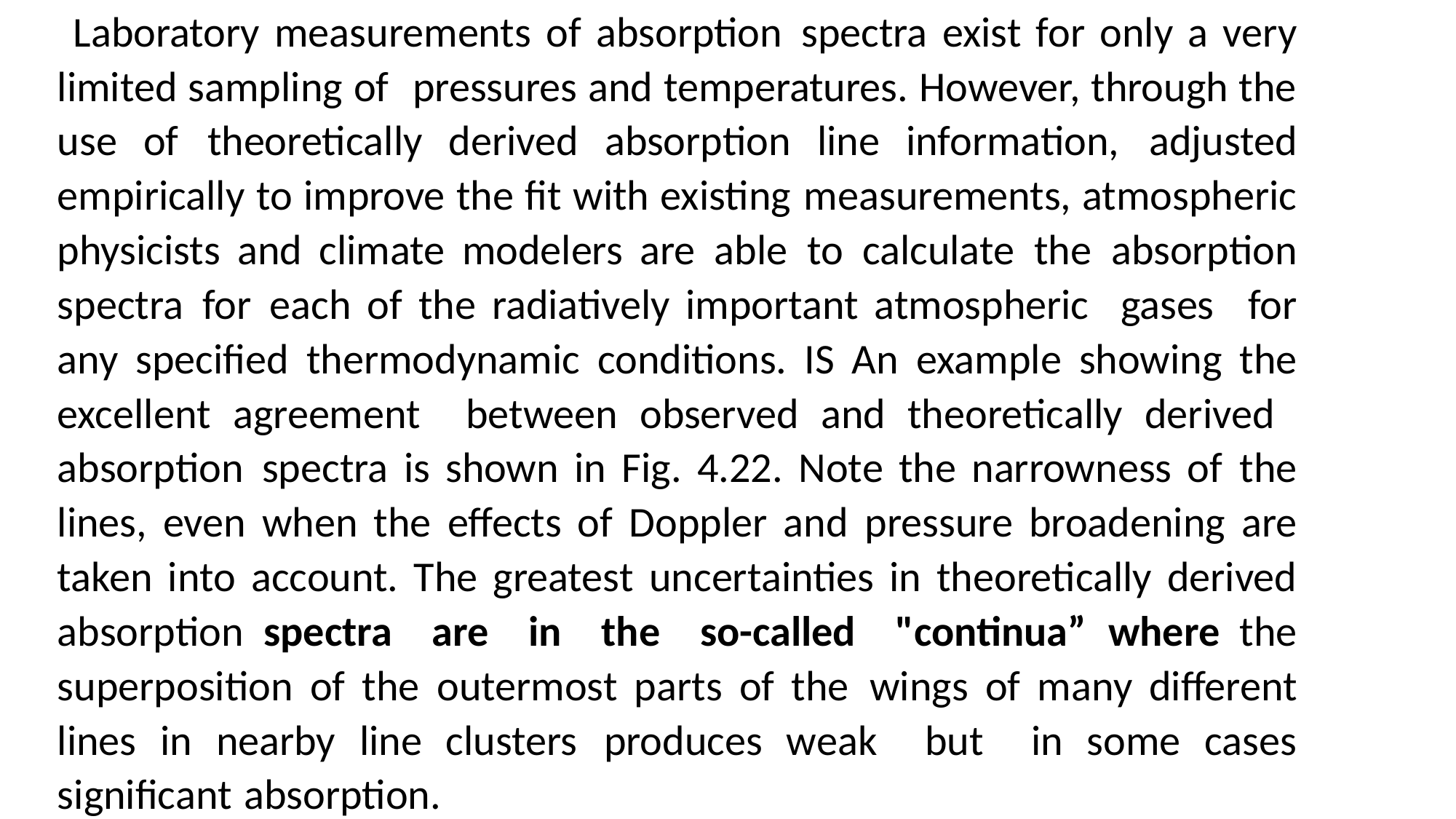

Laboratory measurements of absorption spectra exist for only a very limited sampling of  pressures and temperatures. However, through the use of theo­retically derived absorption line information, adjusted empirically to improve the fit with existing measure­ments, atmospheric physicists and climate modelers are able to calculate the absorption spectra for each of the radiatively important atmospheric  gases  for any specified thermodynamic conditions. IS An exam­ple showing the excellent agreement  between observed and theoretically derived  absorption spec­tra is shown in Fig. 4.22. Note the narrowness of the lines, even when the effects of Doppler and pressure broadening are taken into account. The greatest uncertainties in theoretically derived absorption spectra  are  in  the  so-called  "continua” where the superposition of the outermost parts of the wings of many different lines in nearby line clusters pro­duces weak  but  in some cases significant absorption.